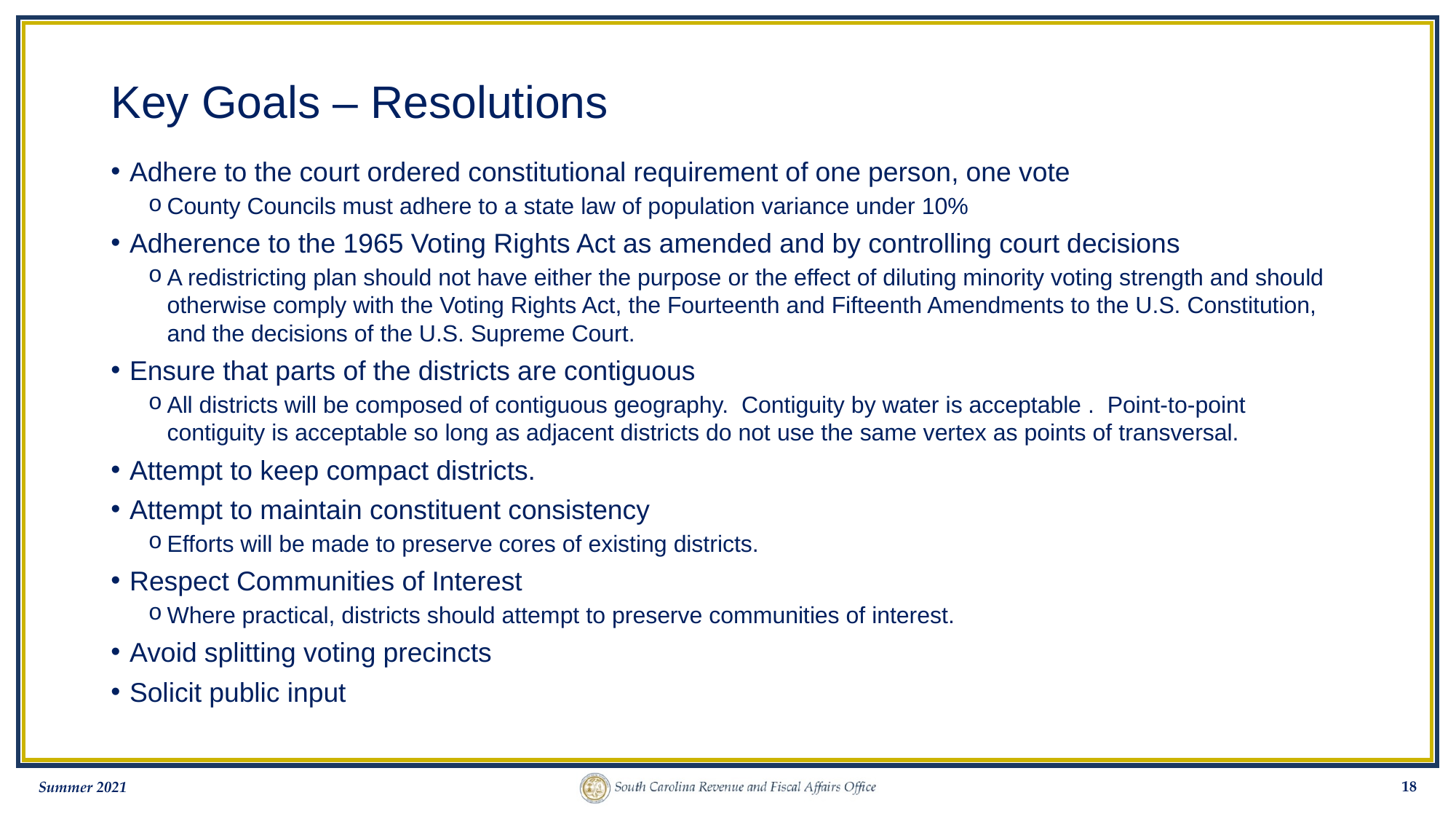

# Key Goals – Resolutions
Adhere to the court ordered constitutional requirement of one person, one vote
County Councils must adhere to a state law of population variance under 10%
Adherence to the 1965 Voting Rights Act as amended and by controlling court decisions
A redistricting plan should not have either the purpose or the effect of diluting minority voting strength and should otherwise comply with the Voting Rights Act, the Fourteenth and Fifteenth Amendments to the U.S. Constitution, and the decisions of the U.S. Supreme Court.
Ensure that parts of the districts are contiguous
All districts will be composed of contiguous geography.  Contiguity by water is acceptable .  Point-to-point contiguity is acceptable so long as adjacent districts do not use the same vertex as points of transversal.
Attempt to keep compact districts.
Attempt to maintain constituent consistency
Efforts will be made to preserve cores of existing districts.
Respect Communities of Interest
Where practical, districts should attempt to preserve communities of interest.
Avoid splitting voting precincts
Solicit public input

18
Summer 2021